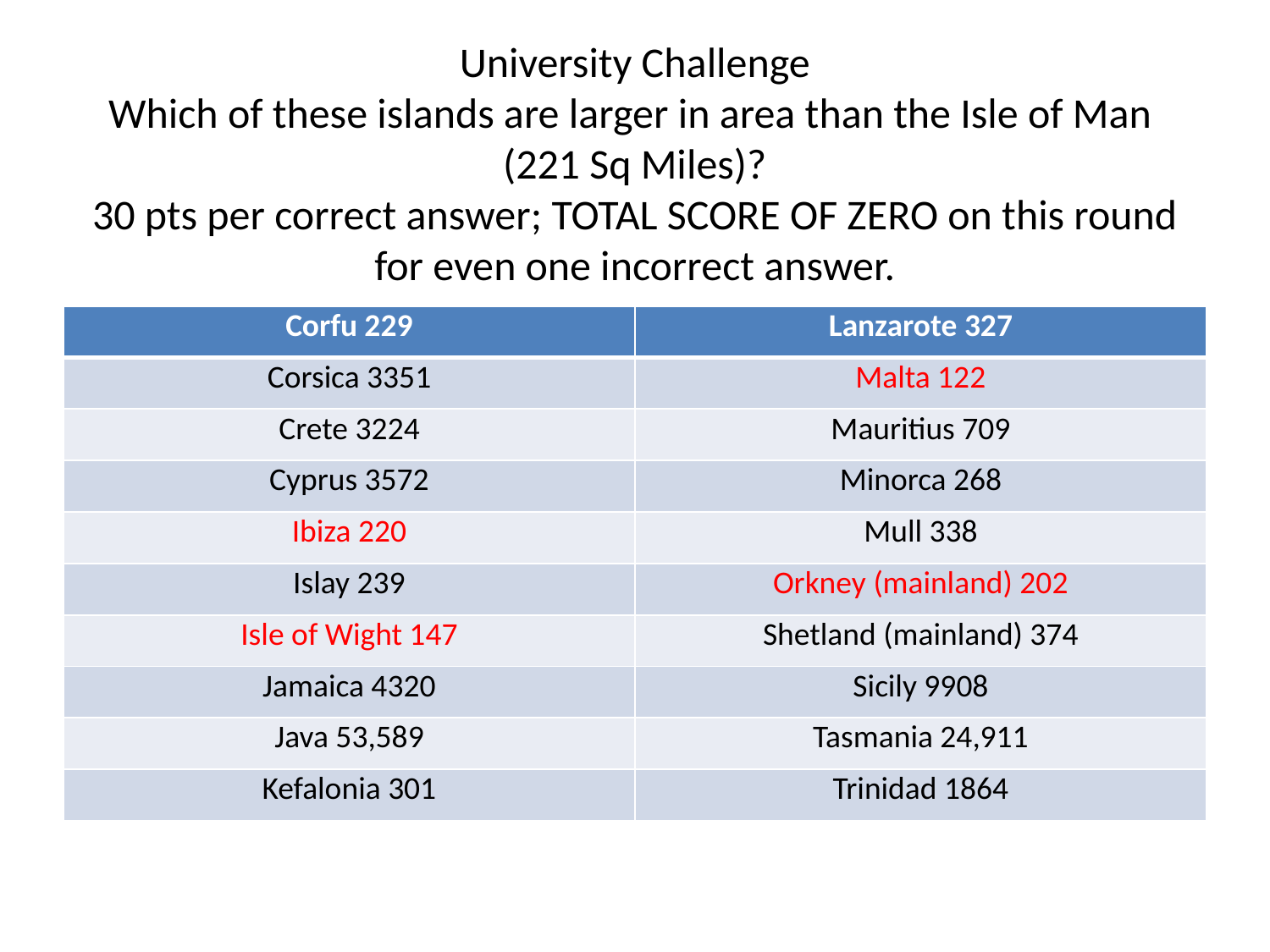

# University Challenge Which of these islands are larger in area than the Isle of Man  (221 Sq Miles)? 30 pts per correct answer; TOTAL SCORE OF ZERO on this round for even one incorrect answer.
| Corfu 229 | Lanzarote 327 |
| --- | --- |
| Corsica 3351 | Malta 122 |
| Crete 3224 | Mauritius 709 |
| Cyprus 3572 | Minorca 268 |
| Ibiza 220 | Mull 338 |
| Islay 239 | Orkney (mainland) 202 |
| Isle of Wight 147 | Shetland (mainland) 374 |
| Jamaica 4320 | Sicily 9908 |
| Java 53,589 | Tasmania 24,911 |
| Kefalonia 301 | Trinidad 1864 |